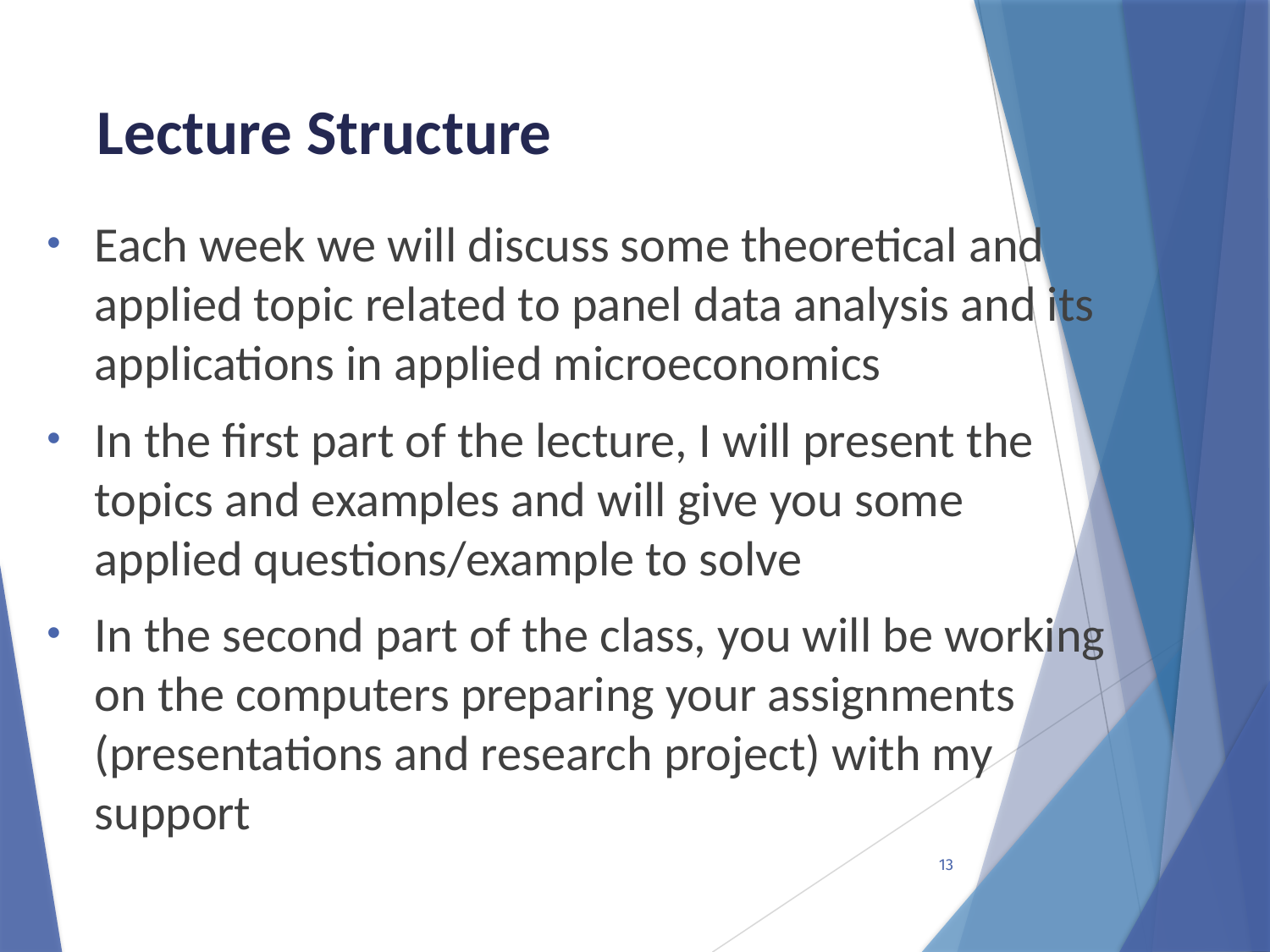

# Lecture Structure
Each week we will discuss some theoretical and applied topic related to panel data analysis and its applications in applied microeconomics
In the first part of the lecture, I will present the topics and examples and will give you some applied questions/example to solve
In the second part of the class, you will be working on the computers preparing your assignments (presentations and research project) with my support
13